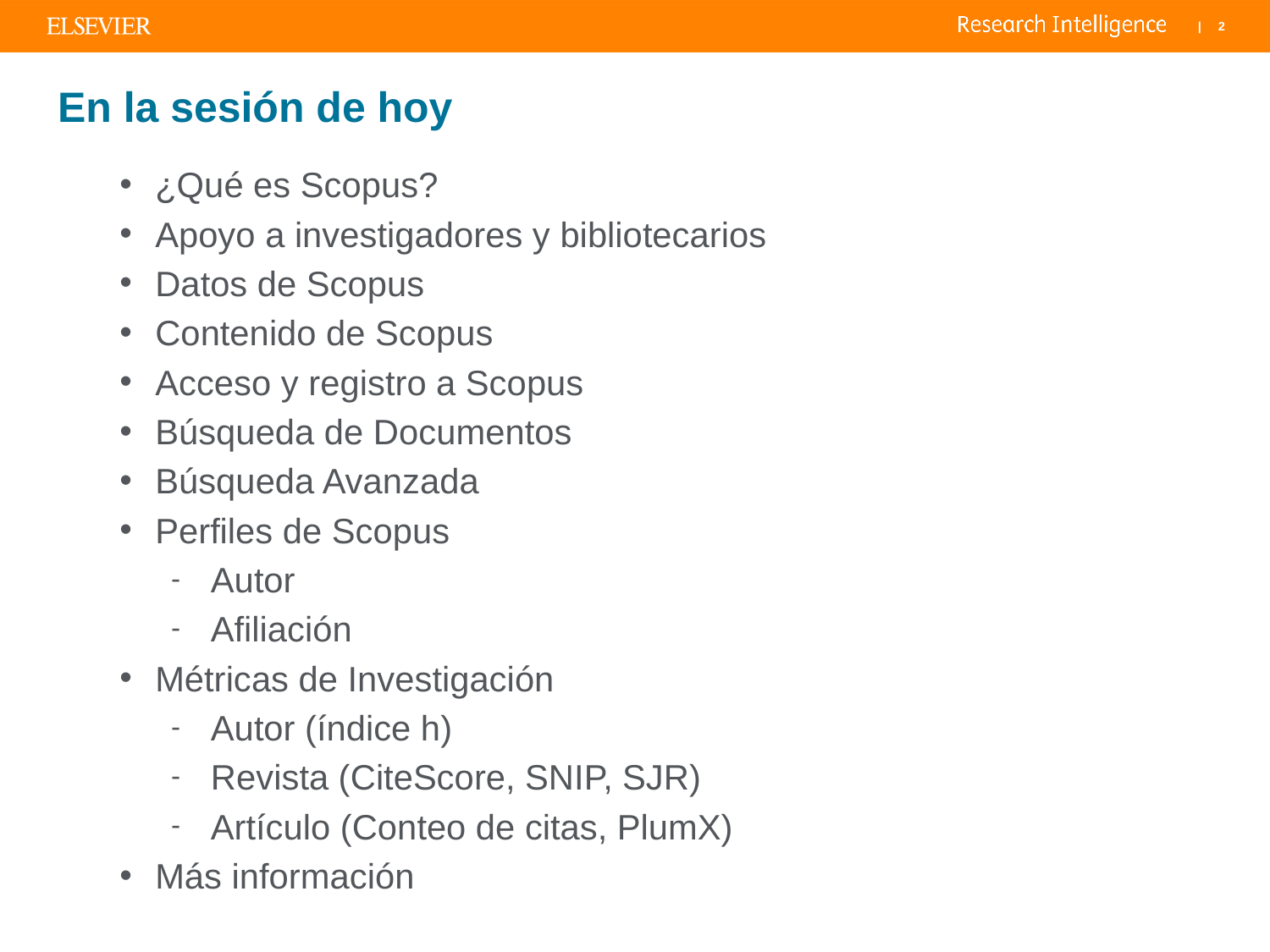

# En la sesión de hoy
¿Qué es Scopus?
Apoyo a investigadores y bibliotecarios
Datos de Scopus
Contenido de Scopus
Acceso y registro a Scopus
Búsqueda de Documentos
Búsqueda Avanzada
Perfiles de Scopus
Autor
Afiliación
Métricas de Investigación
Autor (índice h)
Revista (CiteScore, SNIP, SJR)
Artículo (Conteo de citas, PlumX)
Más información